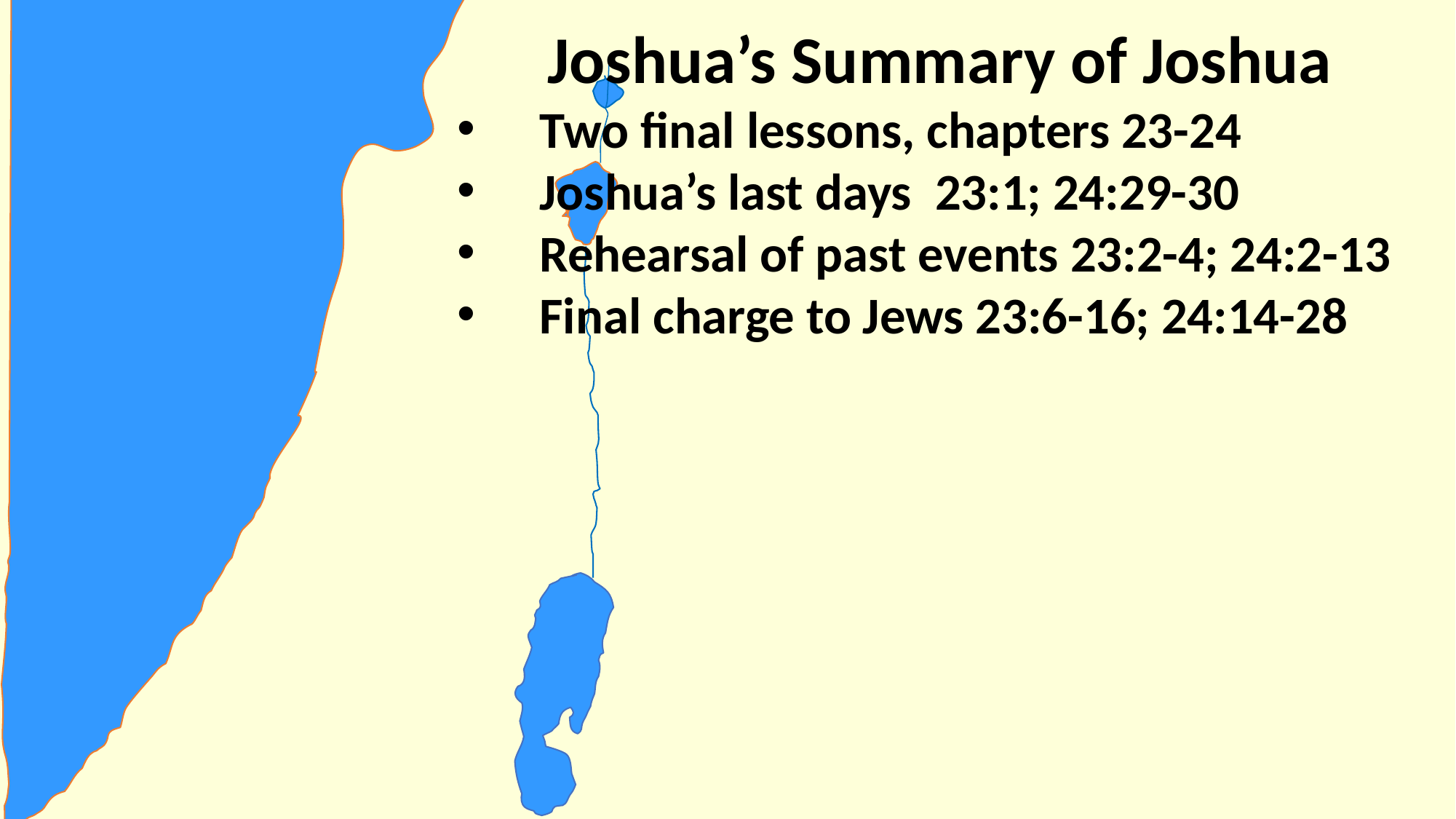

Joshua’s Summary of Joshua
Two final lessons, chapters 23-24
Joshua’s last days  23:1; 24:29-30
Rehearsal of past events 23:2-4; 24:2-13
Final charge to Jews 23:6-16; 24:14-28